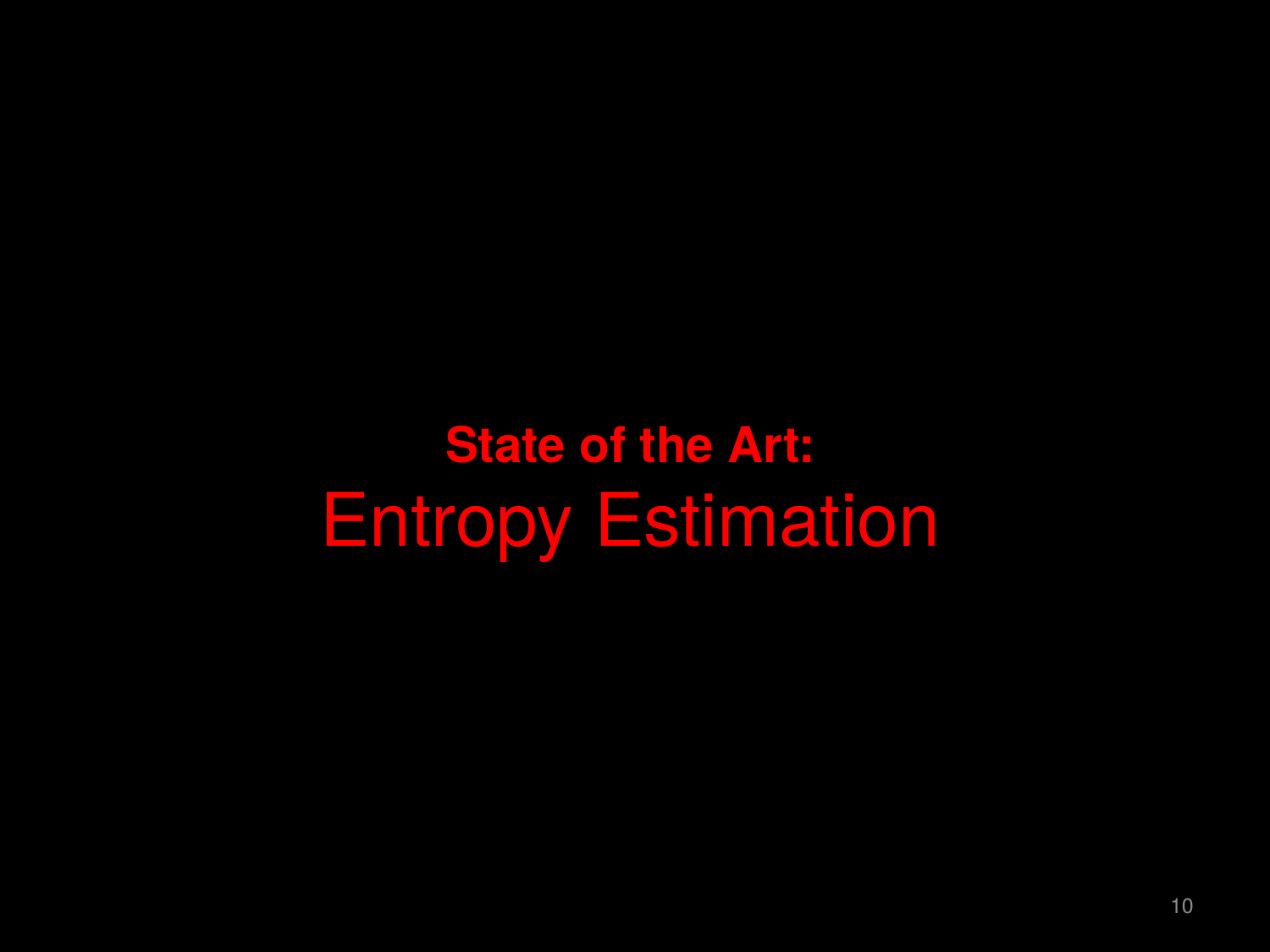

State of the Art:
Entropy Estimation

10